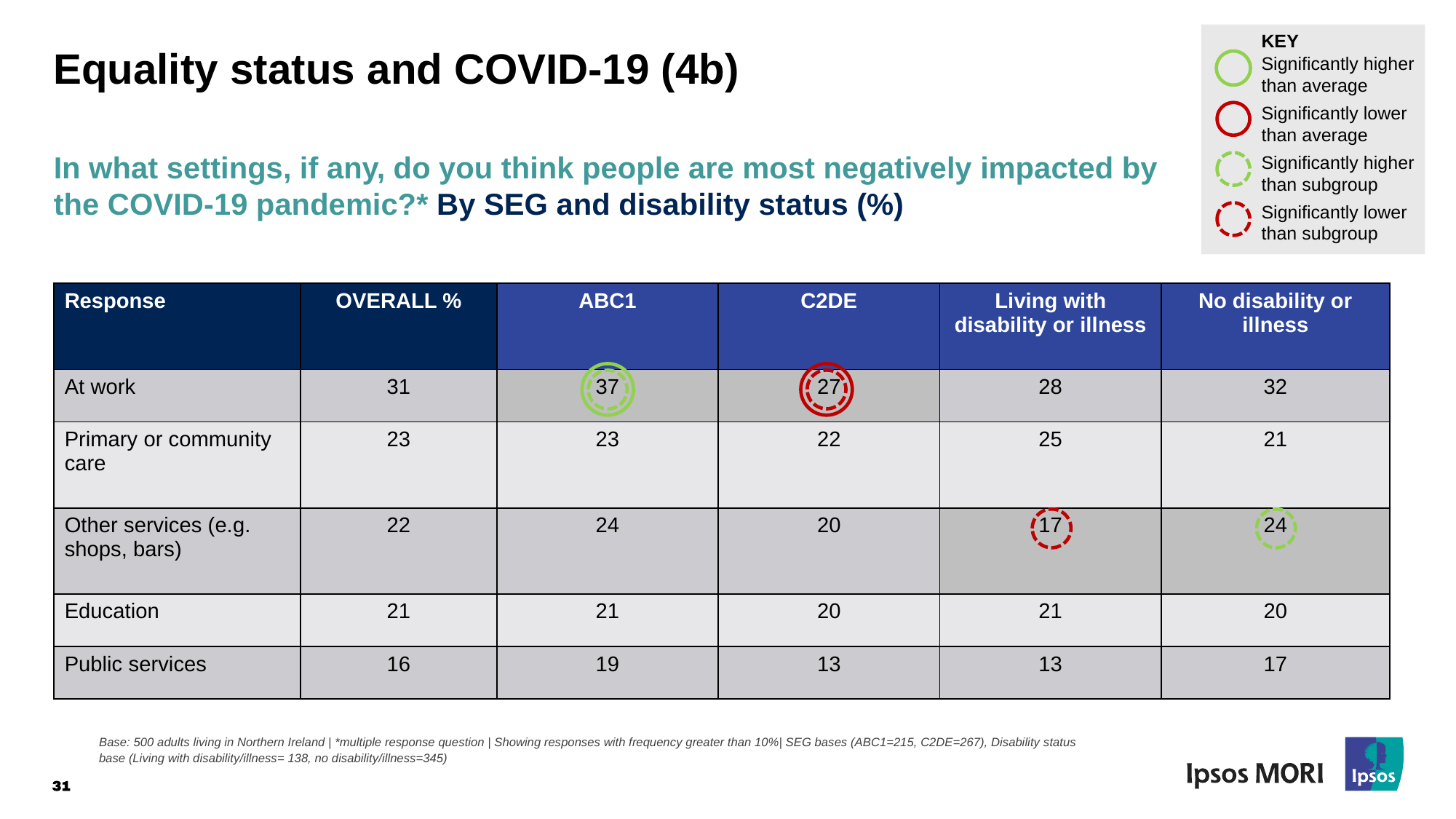

KEY

Significantly higher than average
Significantly lower than average

Significantly higher than subgroup

Significantly lower than subgroup

# Equality status and COVID-19 (4b)
In what settings, if any, do you think people are most negatively impacted by the COVID-19 pandemic?* By SEG and disability status (%)
| Response | OVERALL % | ABC1 | C2DE | Living with disability or illness | No disability or illness |
| --- | --- | --- | --- | --- | --- |
| At work | 31 | 37 | 27 | 28 | 32 |
| Primary or community care | 23 | 23 | 22 | 25 | 21 |
| Other services (e.g. shops, bars) | 22 | 24 | 20 | 17 | 24 |
| Education | 21 | 21 | 20 | 21 | 20 |
| Public services | 16 | 19 | 13 | 13 | 17 |

Base: 500 adults living in Northern Ireland | *multiple response question | Showing responses with frequency greater than 10%| SEG bases (ABC1=215, C2DE=267), Disability status base (Living with disability/illness= 138, no disability/illness=345)
31